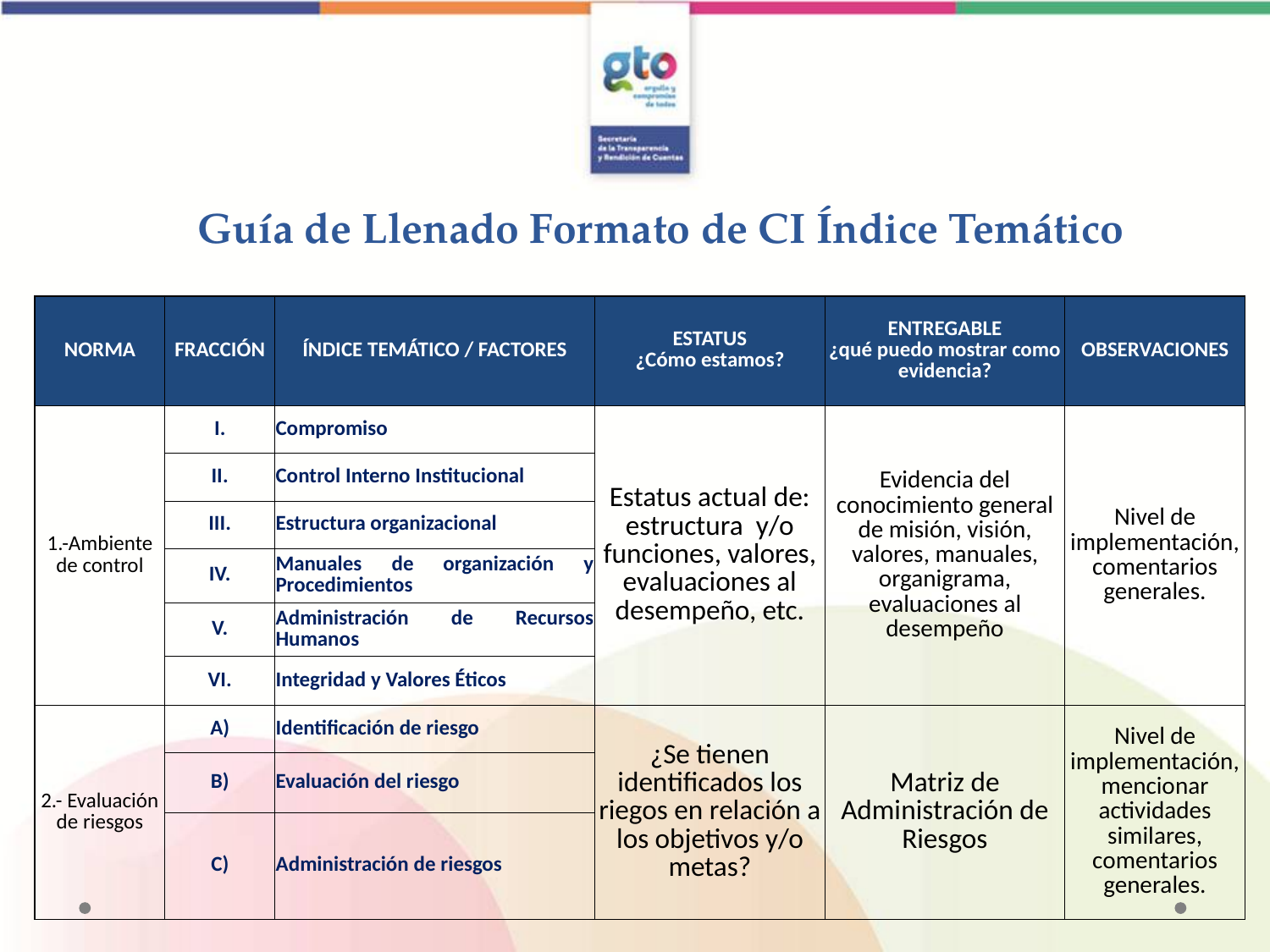

Guía de Llenado Formato de CI Índice Temático
| NORMA | FRACCIÓN | ÍNDICE TEMÁTICO / FACTORES | ESTATUS ¿Cómo estamos? | ENTREGABLE ¿qué puedo mostrar como evidencia? | OBSERVACIONES |
| --- | --- | --- | --- | --- | --- |
| 1.-Ambiente de control | I. | Compromiso | Estatus actual de: estructura y/o funciones, valores, evaluaciones al desempeño, etc. | Evidencia del conocimiento general de misión, visión, valores, manuales, organigrama, evaluaciones al desempeño | Nivel de implementación, comentarios generales. |
|  | II. | Control Interno Institucional |  |  |  |
|  | III. | Estructura organizacional |  |  |  |
|  | IV. | Manuales de organización y Procedimientos |  |  |  |
|  | V. | Administración de Recursos Humanos |  |  |  |
|  | VI. | Integridad y Valores Éticos |  |  |  |
| 2.- Evaluación de riesgos | A) | Identificación de riesgo | ¿Se tienen identificados los riegos en relación a los objetivos y/o metas? | Matriz de Administración de Riesgos | Nivel de implementación, mencionar actividades similares, comentarios generales. |
|  | B) | Evaluación del riesgo |  |  |  |
|  | C) | Administración de riesgos |  |  |  |